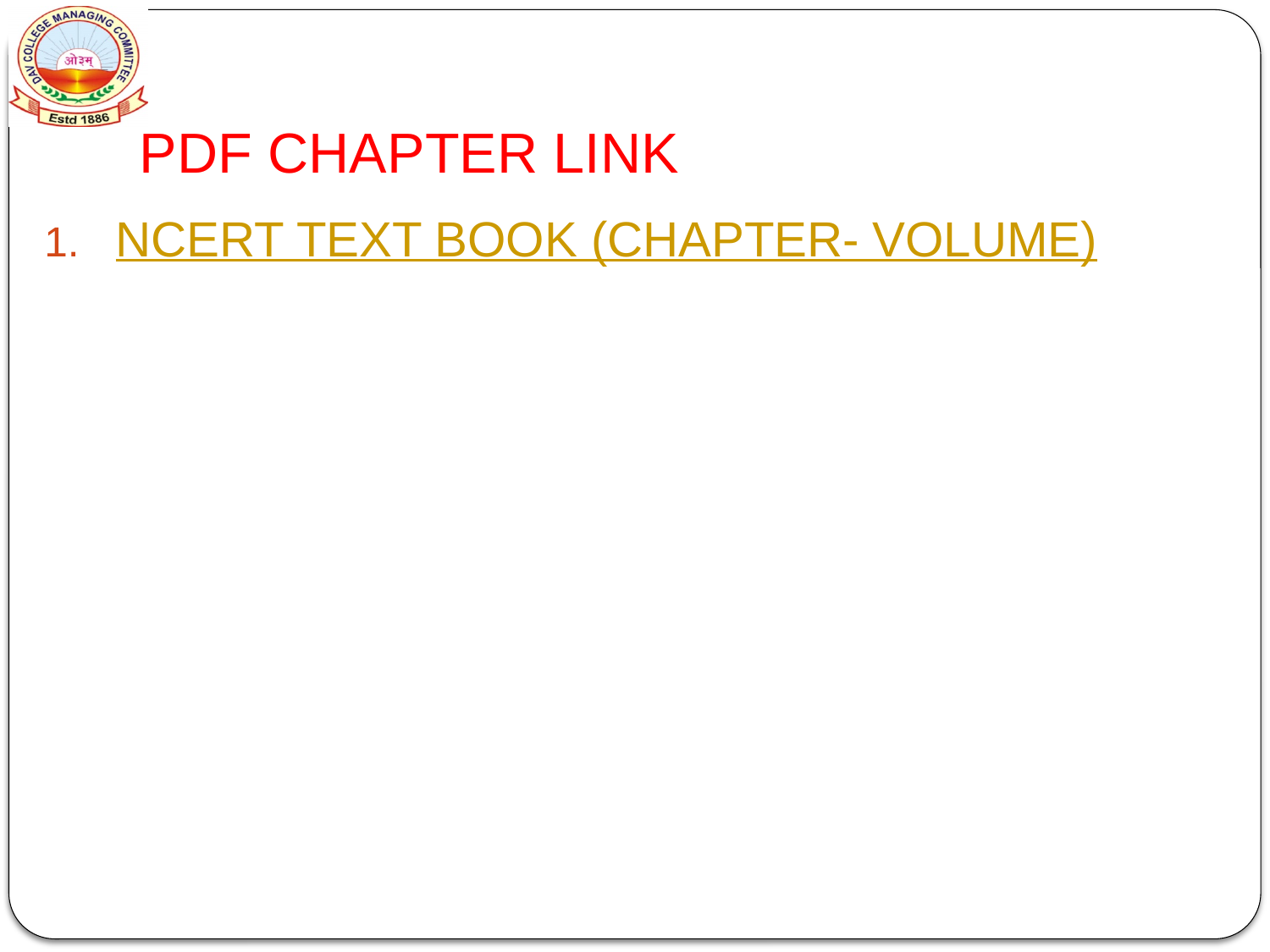

# PDF CHAPTER LINK
NCERT TEXT BOOK (CHAPTER- VOLUME)